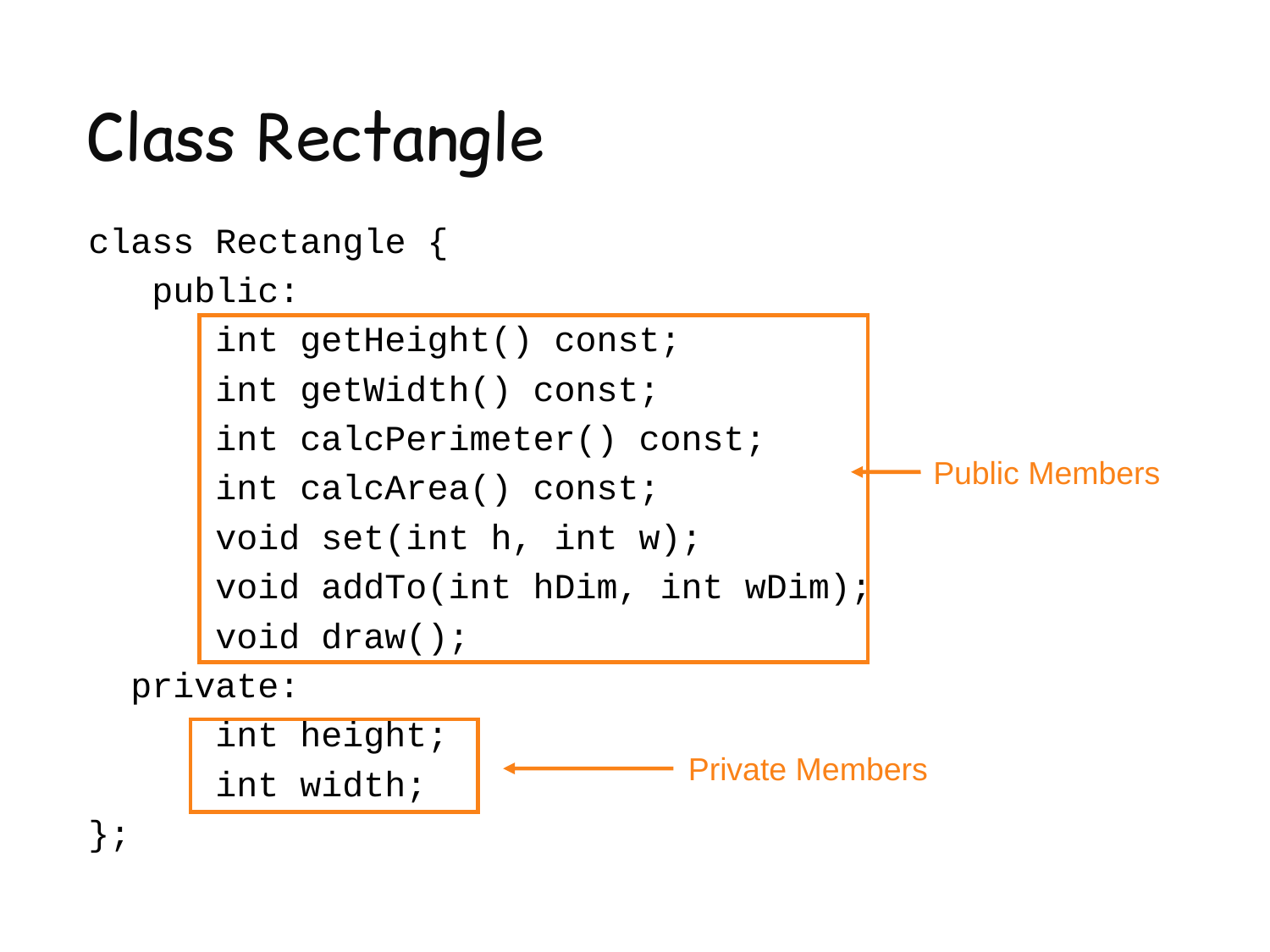

# Class Rectangle
class Rectangle {
   public:
      int getHeight() const;
      int getWidth() const;
      int calcPerimeter() const;
      int calcArea() const;
      void set(int h, int w);
      void addTo(int hDim, int wDim);
      void draw();
  private:
      int height;
      int width;
};

Public Members

Private Members